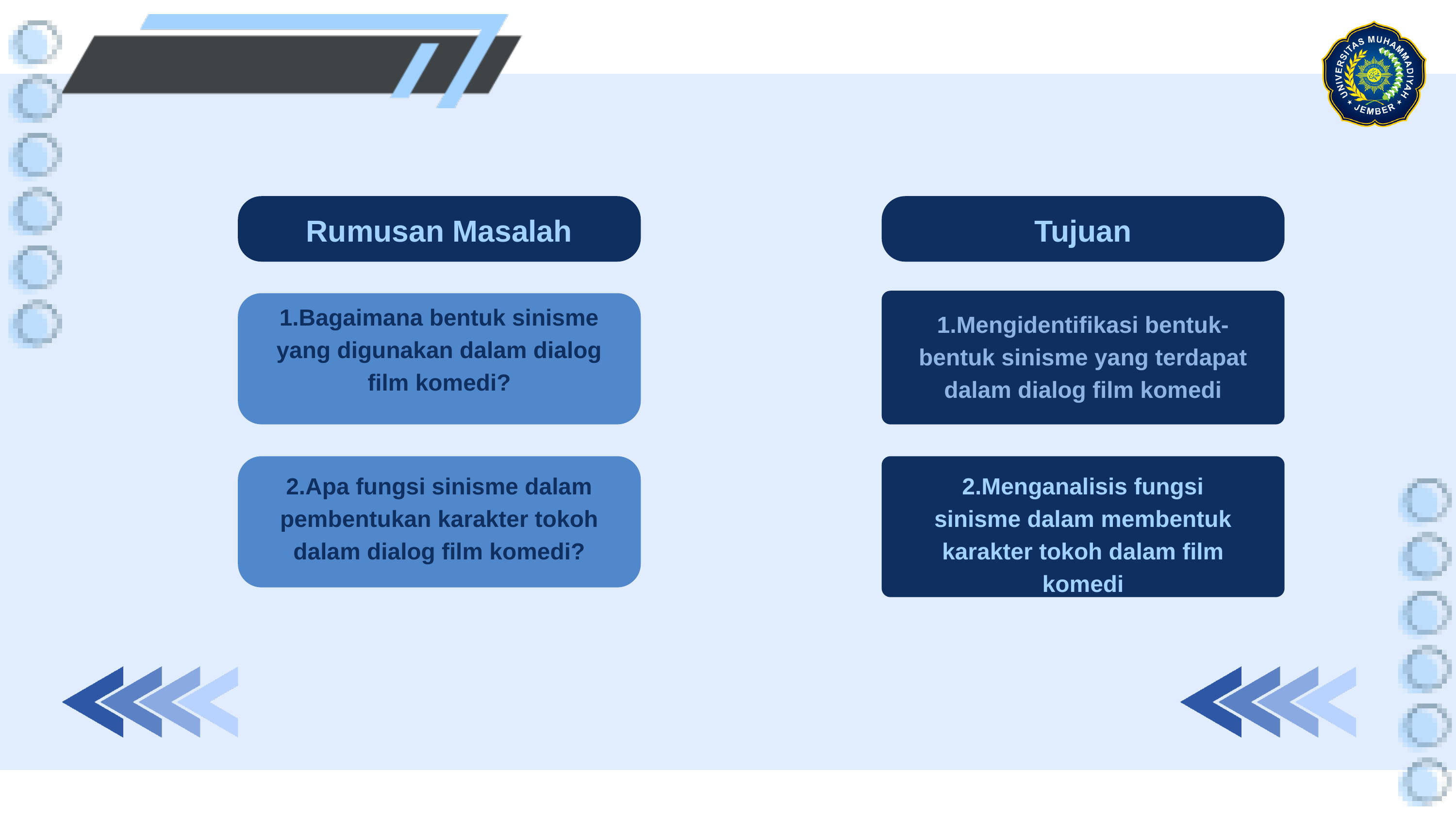

Rumusan Masalah
Tujuan

1.Bagaimana bentuk sinisme yang digunakan dalam dialog film komedi?

1.Mengidentifikasi bentuk-bentuk sinisme yang terdapat dalam dialog film komedi

2.Apa fungsi sinisme dalam pembentukan karakter tokoh dalam dialog film komedi?

2.Menganalisis fungsi sinisme dalam membentuk karakter tokoh dalam film komedi